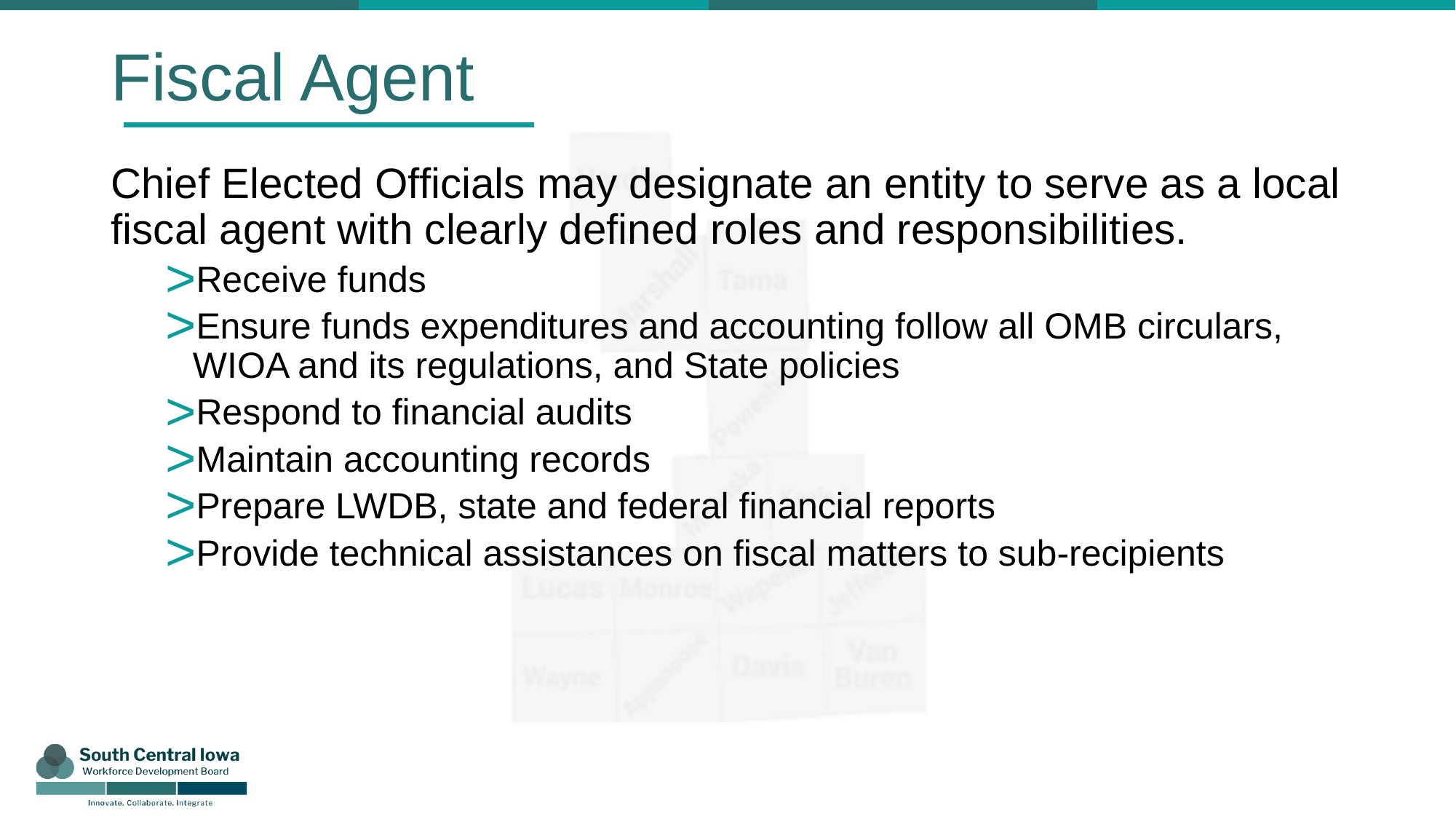

# Fiscal Agent
Chief Elected Officials may designate an entity to serve as a local fiscal agent with clearly defined roles and responsibilities.
Receive funds
Ensure funds expenditures and accounting follow all OMB circulars, WIOA and its regulations, and State policies
Respond to financial audits
Maintain accounting records
Prepare LWDB, state and federal financial reports
Provide technical assistances on fiscal matters to sub-recipients